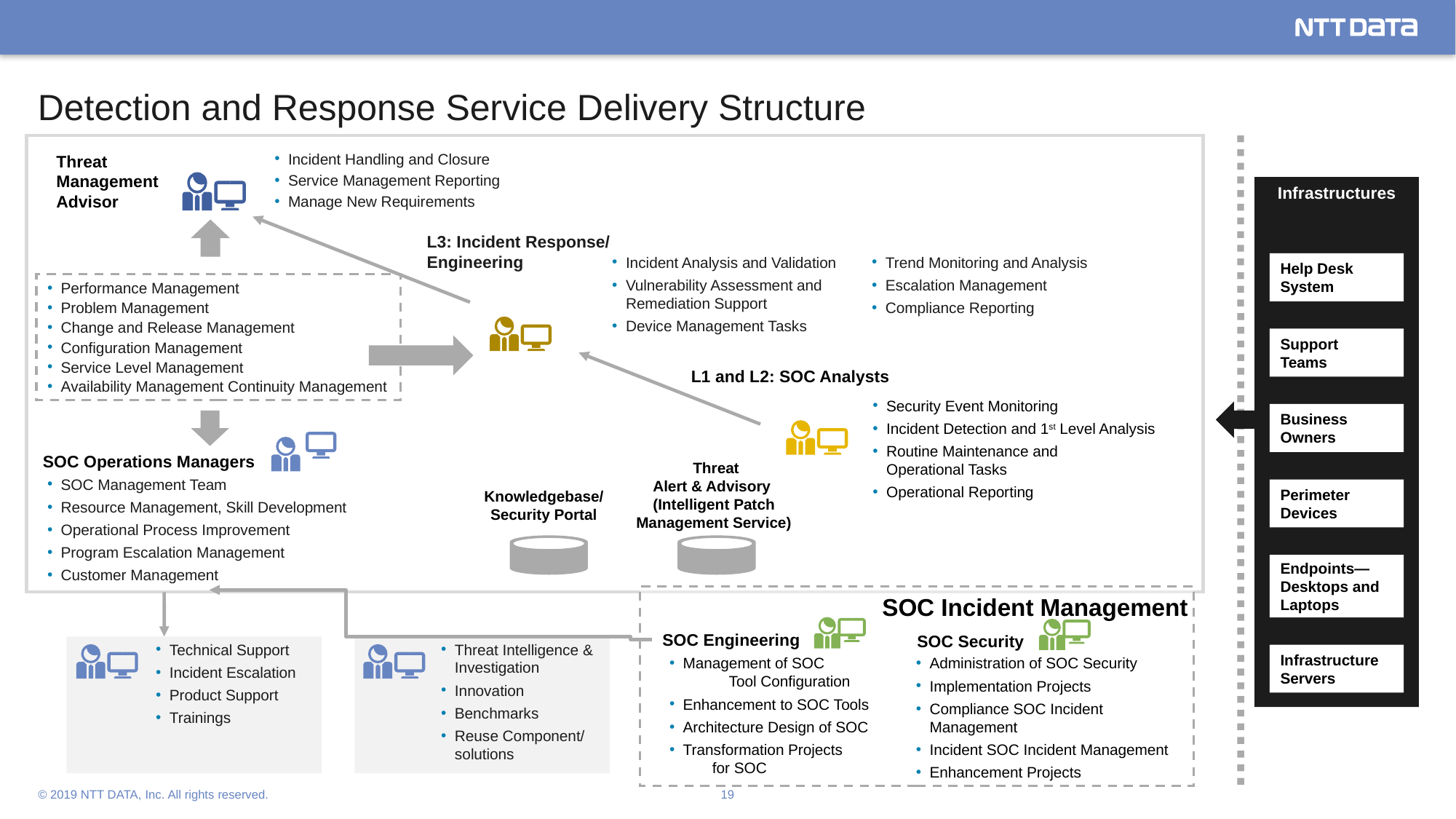

# Detection and Response Service Delivery Structure

Incident Handling and Closure
Service Management Reporting
Manage New Requirements
Threat
Management
Advisor

Performance Management
Problem Management
Change and Release Management
Configuration Management
Service Level Management
Availability Management Continuity Management

Infrastructures

L3: Incident Response/ Engineering
Incident Analysis and Validation
Vulnerability Assessment and Remediation Support
Device Management Tasks
Trend Monitoring and Analysis
Escalation Management
Compliance Reporting

Help Desk System
Support
Teams

L1 and L2: SOC Analysts
Security Event Monitoring
Incident Detection and 1st Level Analysis
Routine Maintenance and                       Operational Tasks
Operational Reporting

Business Owners

SOC Operations Managers
SOC Management Team
Resource Management, Skill Development
Operational Process Improvement
Program Escalation Management
Customer Management
Knowledgebase/ Security Portal

Technical Support
Incident Escalation
Product Support
Trainings
Threat Intelligence & Investigation
Innovation
Benchmarks
Reuse Component/ solutions

 Threat
Alert & Advisory
(Intelligent Patch
Management Service)
Perimeter Devices

Endpoints—Desktops and Laptops
SOC Incident Management

SOC Engineering
SOC Security
Infrastructure Servers
Administration of SOC Security
Implementation Projects
Compliance SOC Incident Management
Incident SOC Incident Management
Enhancement Projects
Management of SOC                            Tool Configuration
Enhancement to SOC Tools
Architecture Design of SOC
Transformation Projects                    for SOC
© 2019 NTT DATA, Inc. All rights reserved.
19